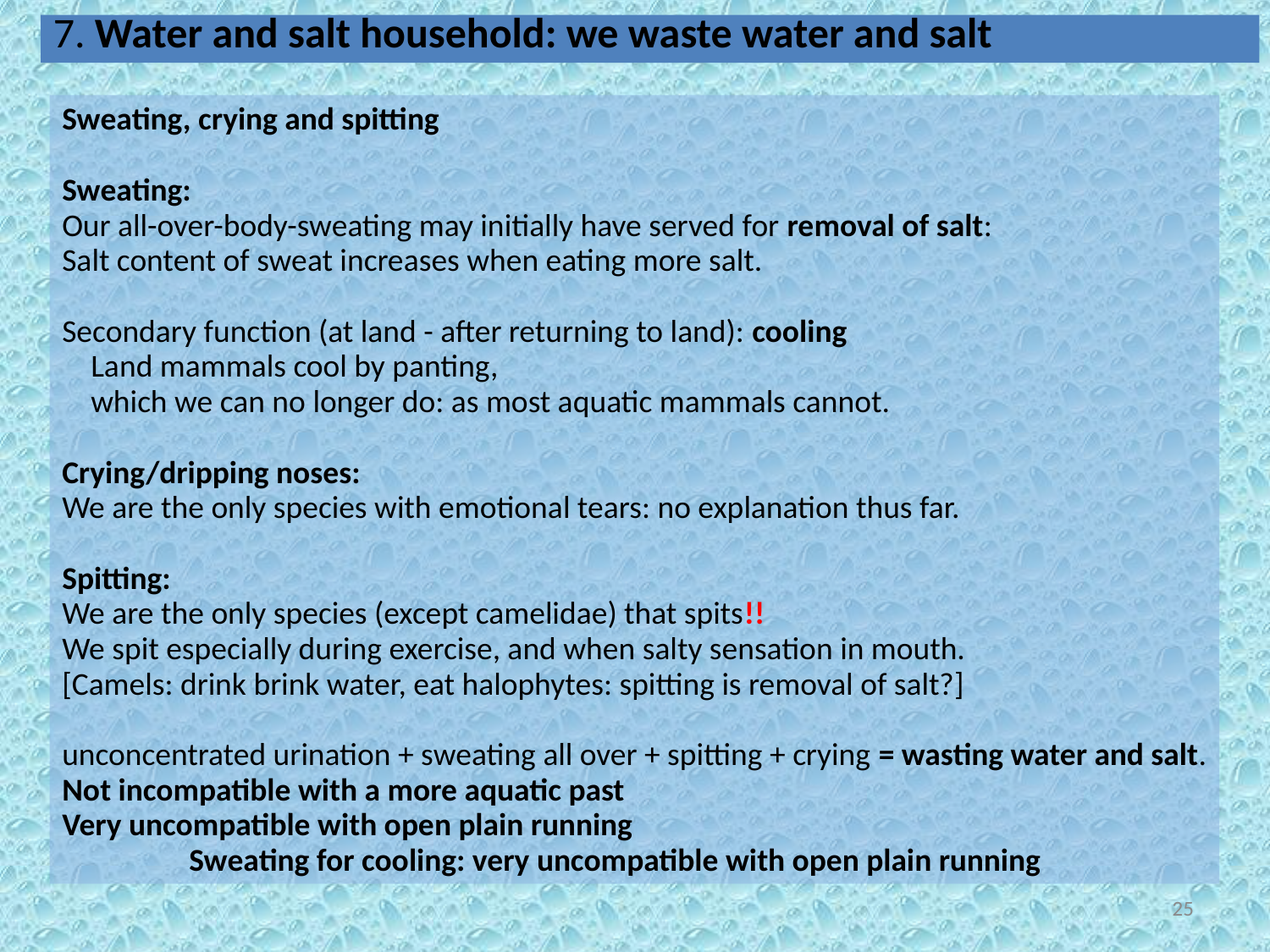

7. Water and salt household: we waste water and salt
Sweating, crying and spitting

Sweating:
Our all-over-body-sweating may initially have served for removal of salt:
Salt content of sweat increases when eating more salt.

Secondary function (at land - after returning to land): cooling
    Land mammals cool by panting,
    which we can no longer do: as most aquatic mammals cannot.

Crying/dripping noses:
We are the only species with emotional tears: no explanation thus far.

Spitting:
We are the only species (except camelidae) that spits!!
We spit especially during exercise, and when salty sensation in mouth.
[Camels: drink brink water, eat halophytes: spitting is removal of salt?]

unconcentrated urination + sweating all over + spitting + crying = wasting water and salt.
Not incompatible with a more aquatic past
Very uncompatible with open plain running
	Sweating for cooling: very uncompatible with open plain running
25